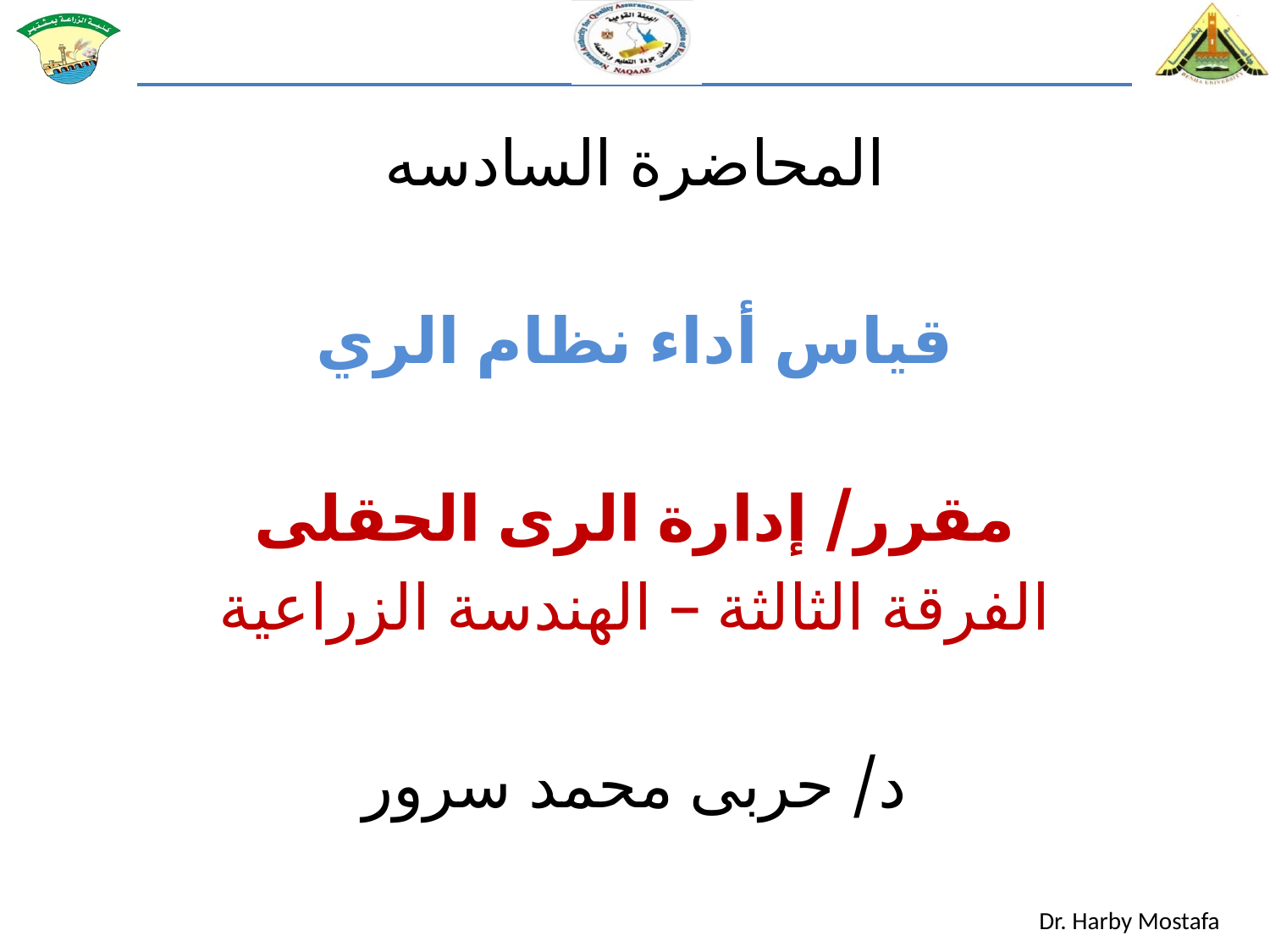

المحاضرة السادسه

قياس أداء نظام الري

مقرر/ إدارة الرى الحقلى
الفرقة الثالثة – الهندسة الزراعية

د/ حربى محمد سرور